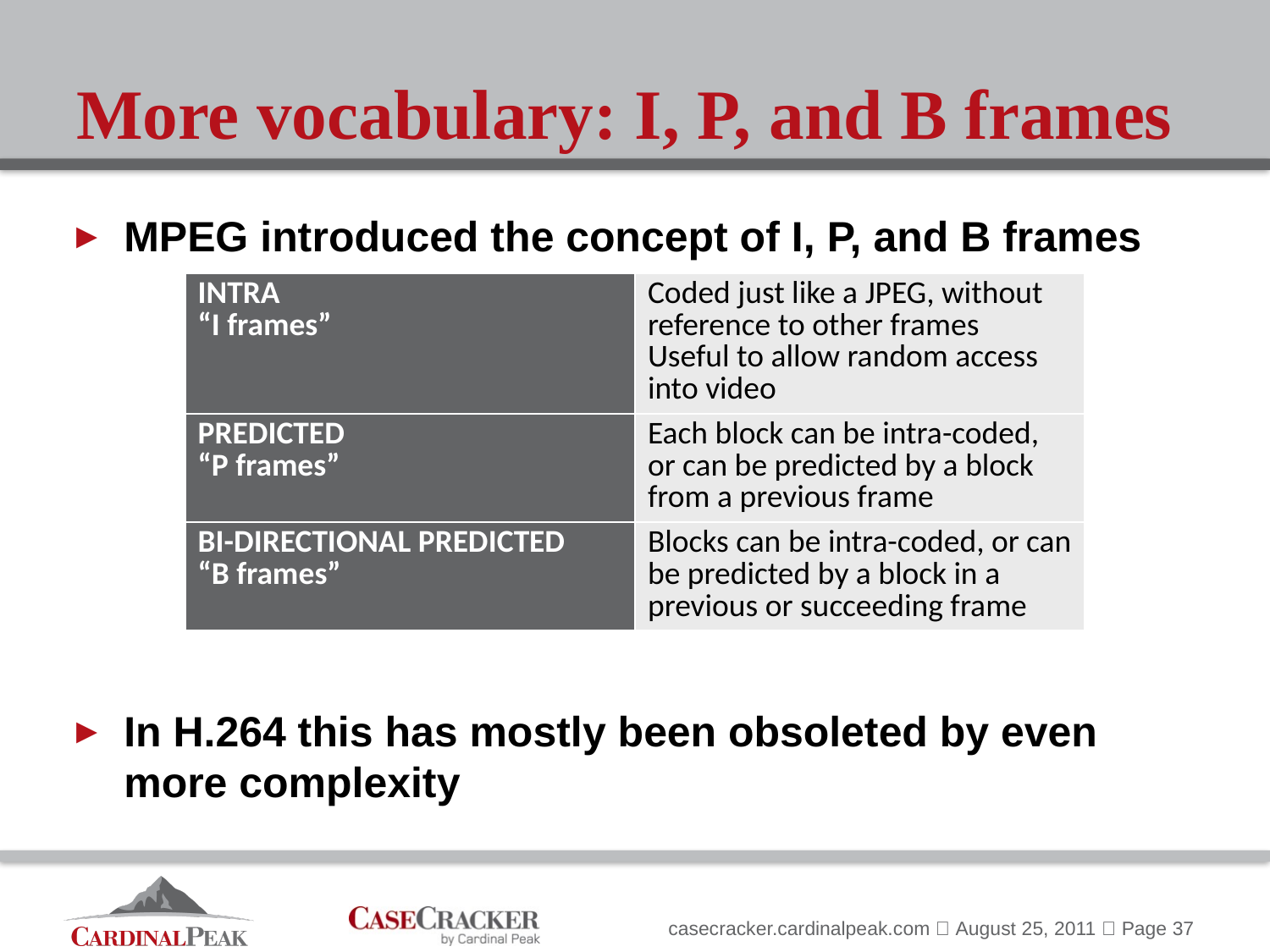

# More vocabulary: I, P, and B frames
MPEG introduced the concept of I, P, and B frames

In H.264 this has mostly been obsoleted by even more complexity
| INTRA “I frames” | Coded just like a JPEG, without reference to other frames Useful to allow random access into video |
| --- | --- |
| PREDICTED “P frames” | Each block can be intra-coded, or can be predicted by a block from a previous frame |
| BI-DIRECTIONAL PREDICTED “B frames” | Blocks can be intra-coded, or can be predicted by a block in a previous or succeeding frame |